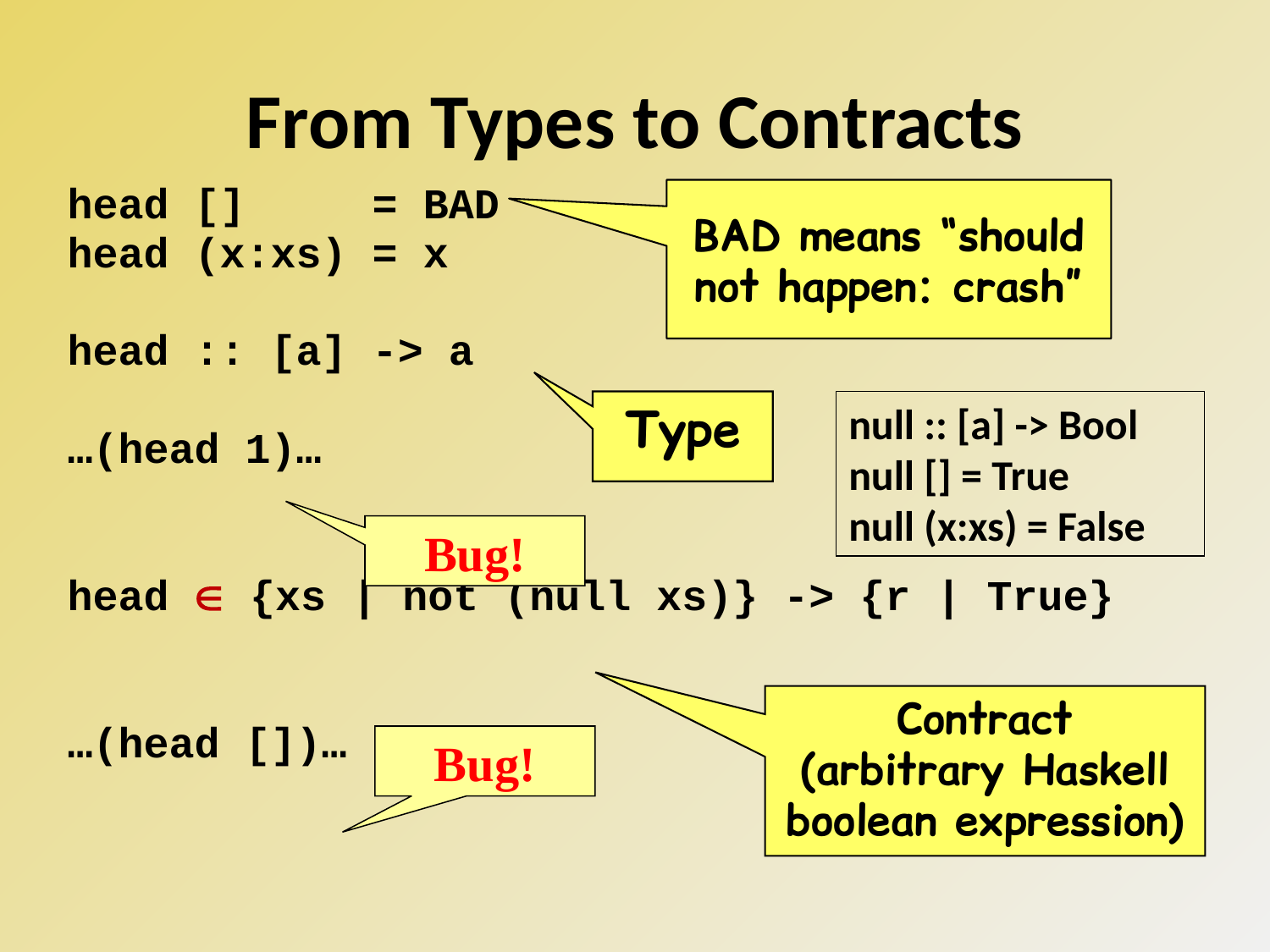

# From Types to Contracts
BAD means “should not happen: crash”
head []     = BAD
head (x:xs) = x

head :: [a] -> a

…(head 1)…

head ∈ {xs | not (null xs)} -> {r | True}

…(head [])…
Type
null :: [a] -> Bool
null [] = True
null (x:xs) = False
Bug!
Contract
(arbitrary Haskell boolean expression)
Bug!